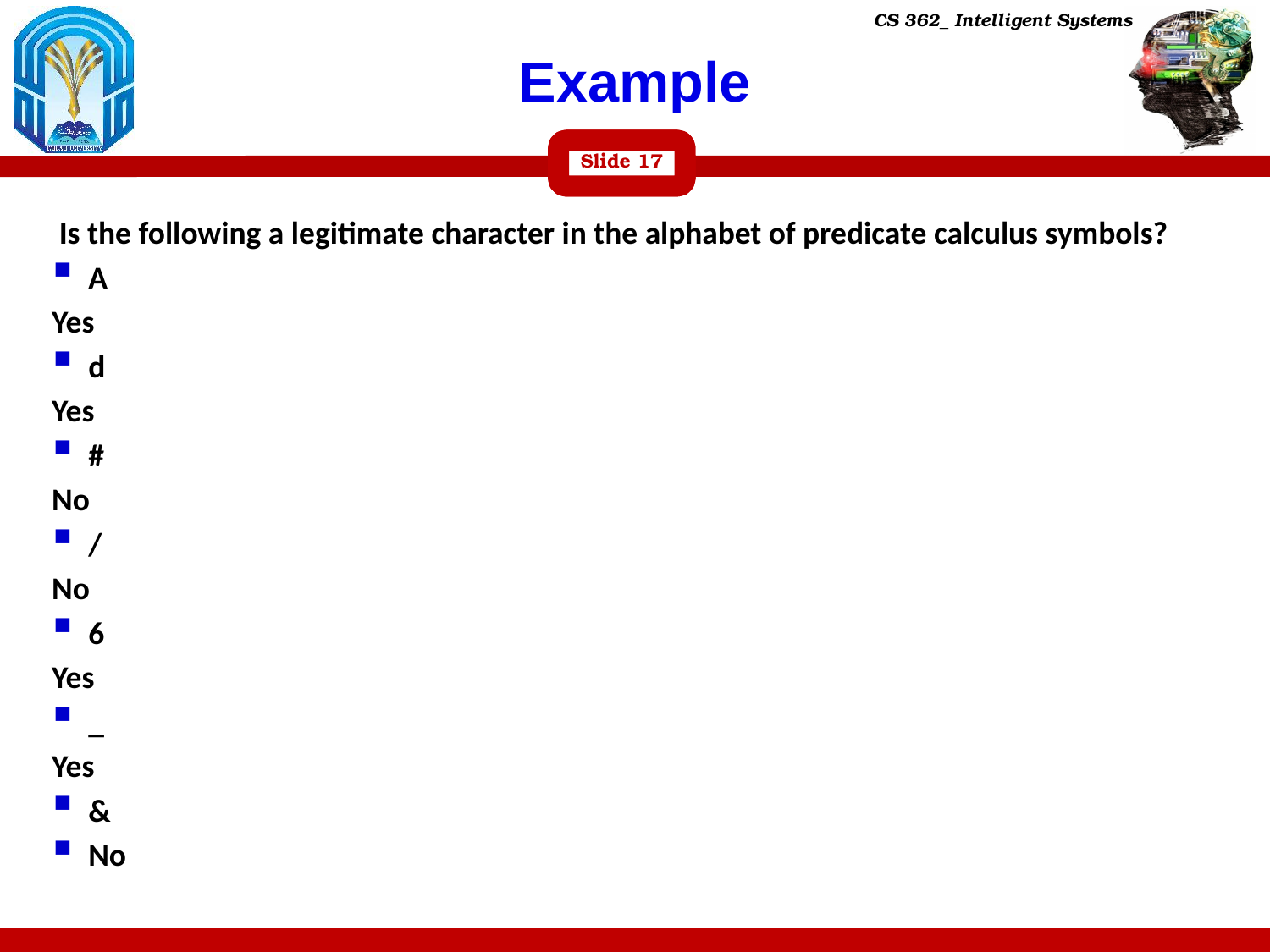

CS 362_ Intelligent Systems
# Example
Slide 17
 Is the following a legitimate character in the alphabet of predicate calculus symbols?
A
Yes
d
Yes
#
No
/
No
6
Yes
_
Yes
&
No